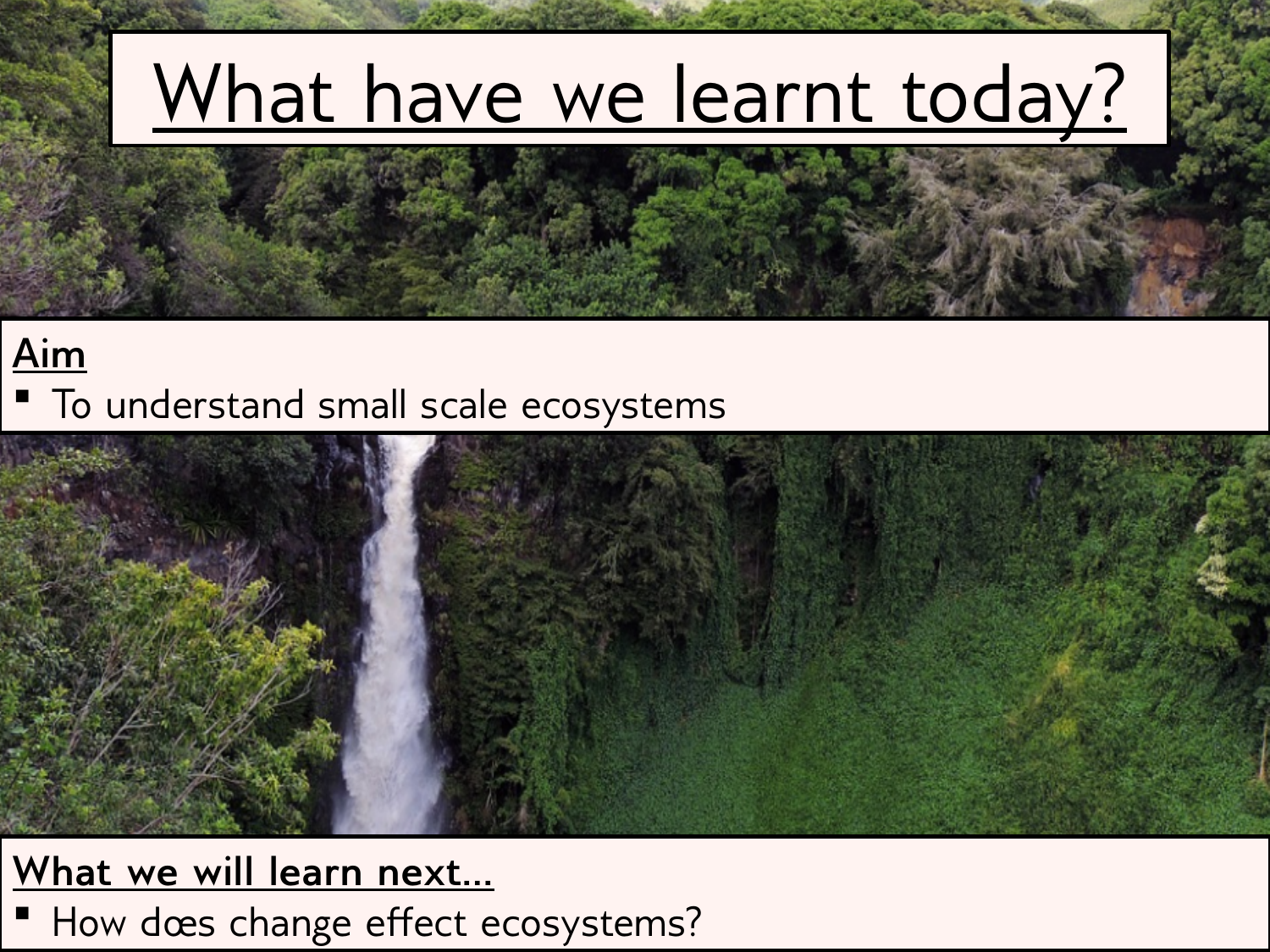

What have we learnt today?
Aim
To understand small scale ecosystems
What we will learn next…
How does change effect ecosystems?